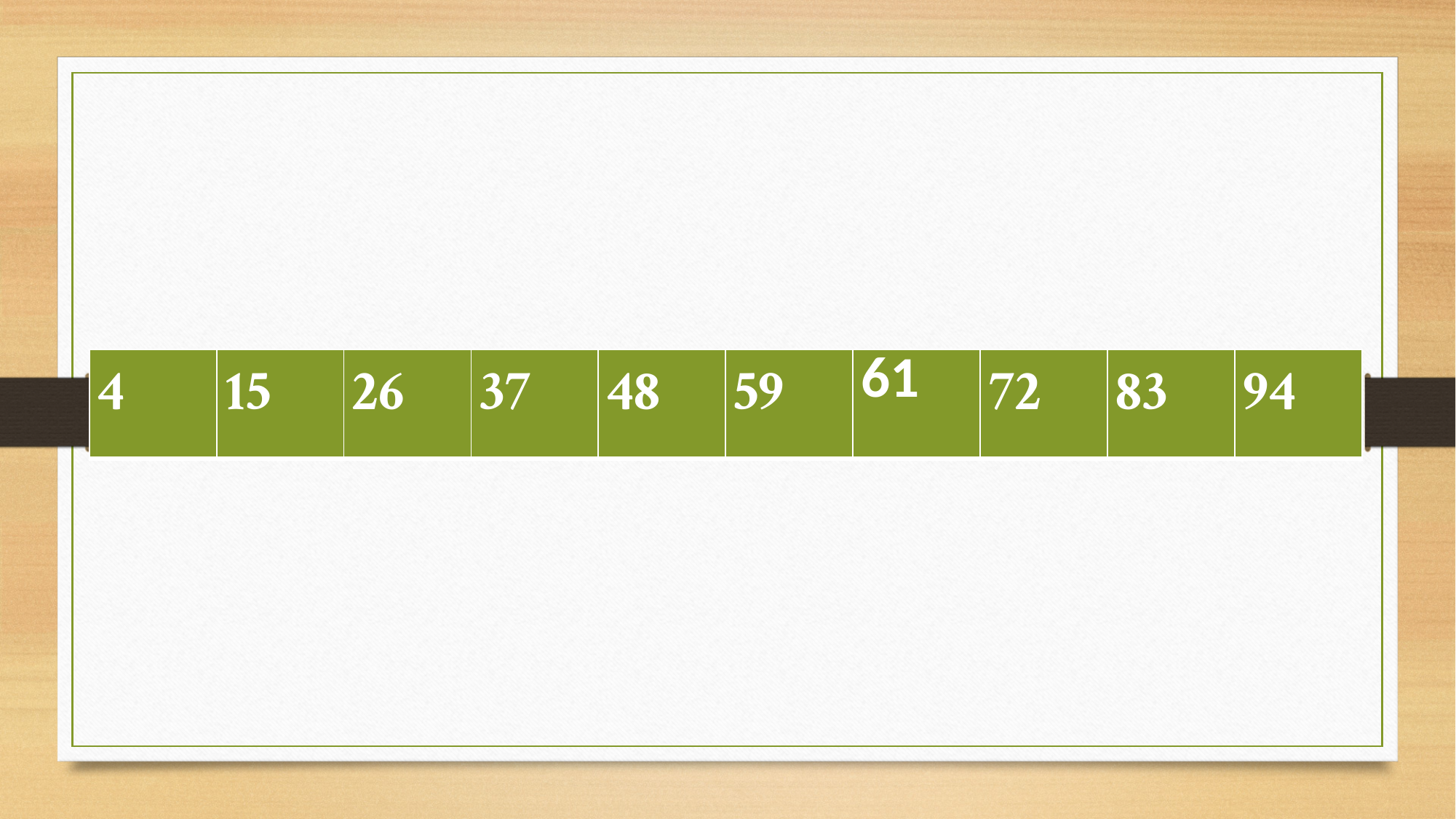

| 4 | 15 | 26 | 37 | 48 | 59 | 61 | 72 | 83 | 94 |
| --- | --- | --- | --- | --- | --- | --- | --- | --- | --- |